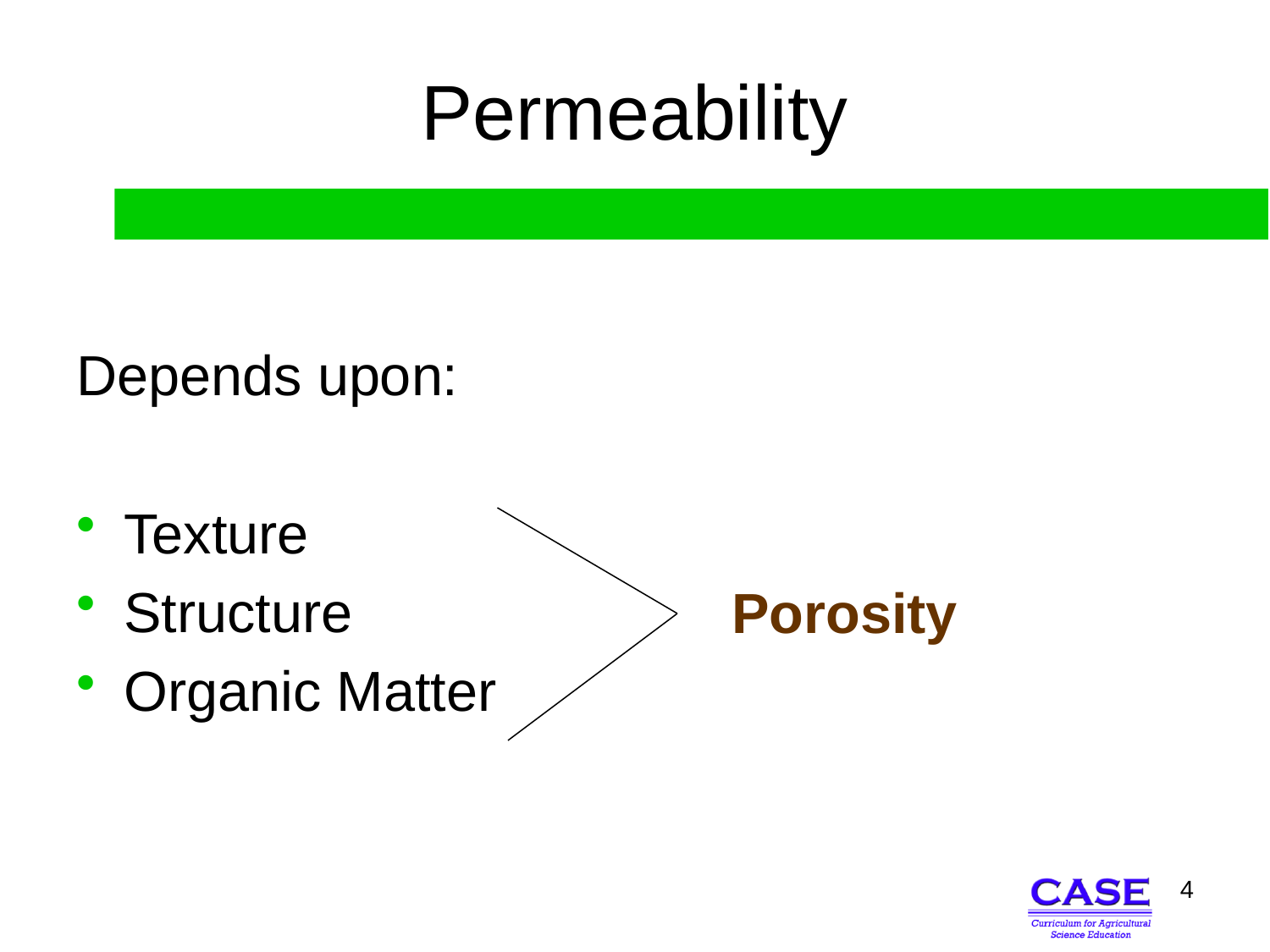

# Permeability

Depends upon:

Texture
Structure
Organic Matter

Porosity

4